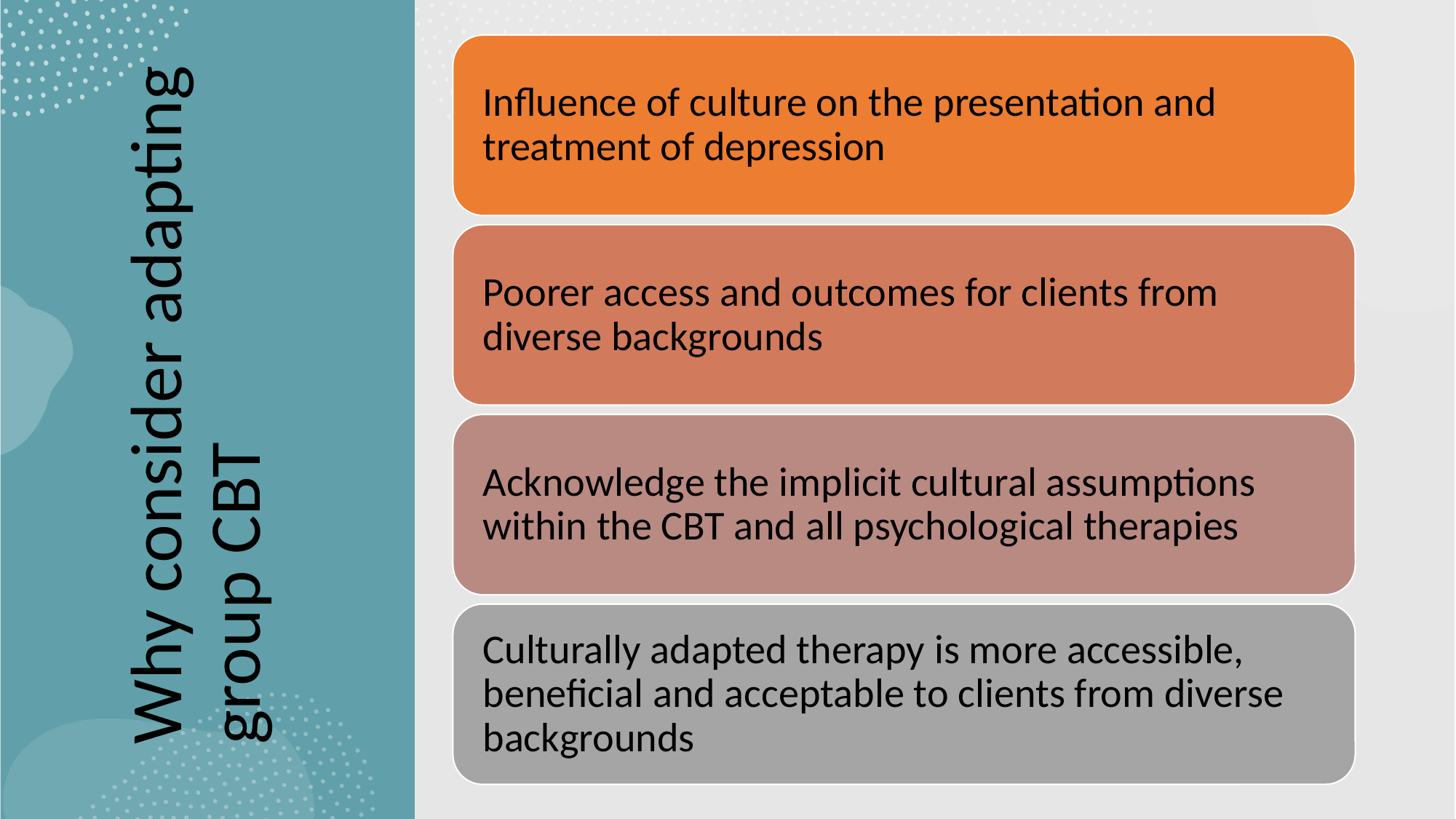

Influence of culture on the presentation and treatment of depression
Poorer access and outcomes for clients from diverse backgrounds
Acknowledge the implicit cultural assumptions within the CBT and all psychological therapies
Culturally adapted therapy is more accessible, beneficial and acceptable to clients from diverse backgrounds
# Why consider adapting group CBT